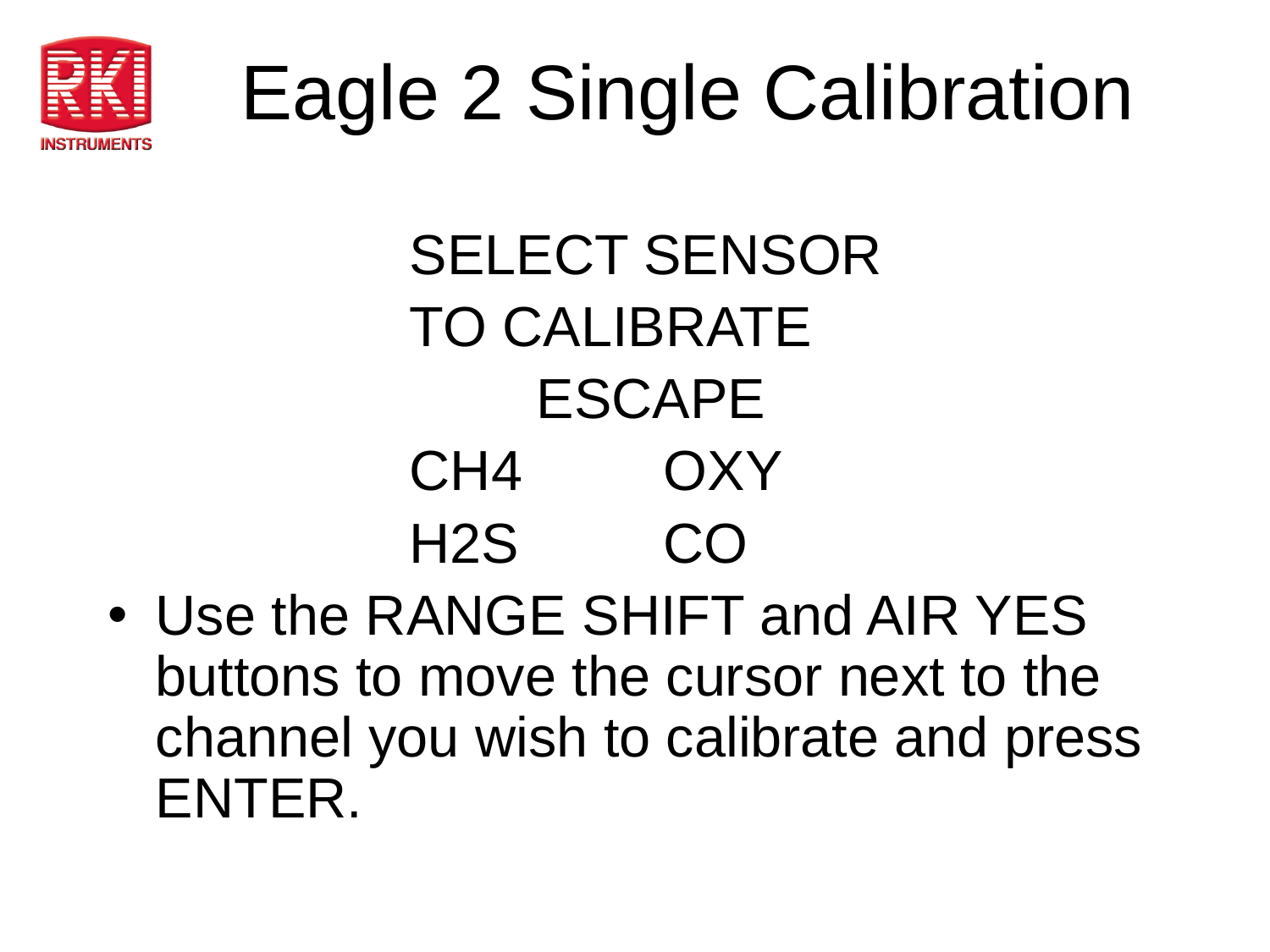

# Eagle 2 Single Calibration
			SELECT SENSOR
			TO CALIBRATE
				ESCAPE
			CH4		OXY
			H2S		CO
Use the RANGE SHIFT and AIR YES buttons to move the cursor next to the channel you wish to calibrate and press ENTER.